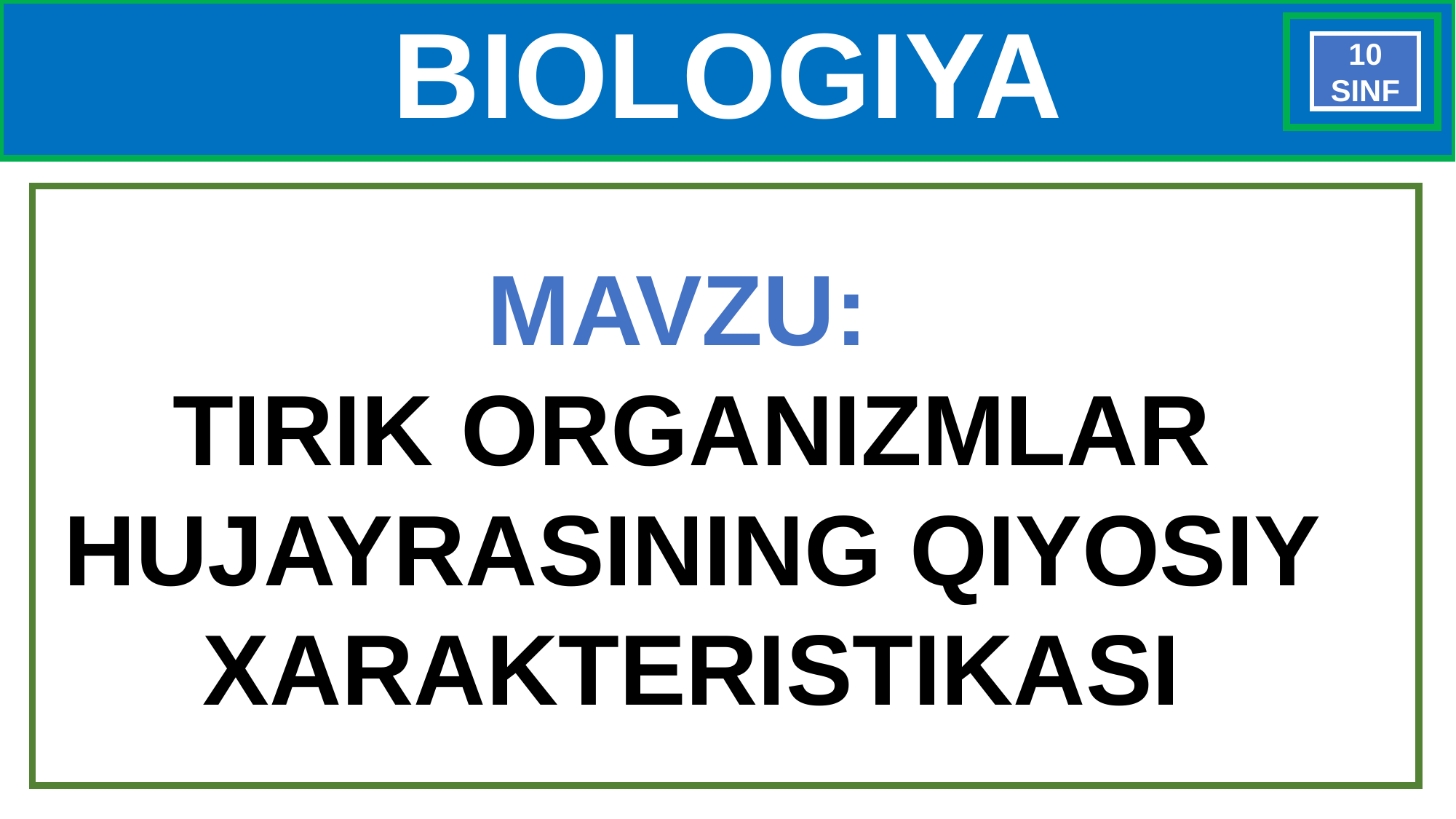

# BIOLOGIYA

10 SINF

MAVZU:
TIRIK ORGANIZMLAR HUJAYRASINING QIYOSIY XARAKTERISTIKASI
‘
‘